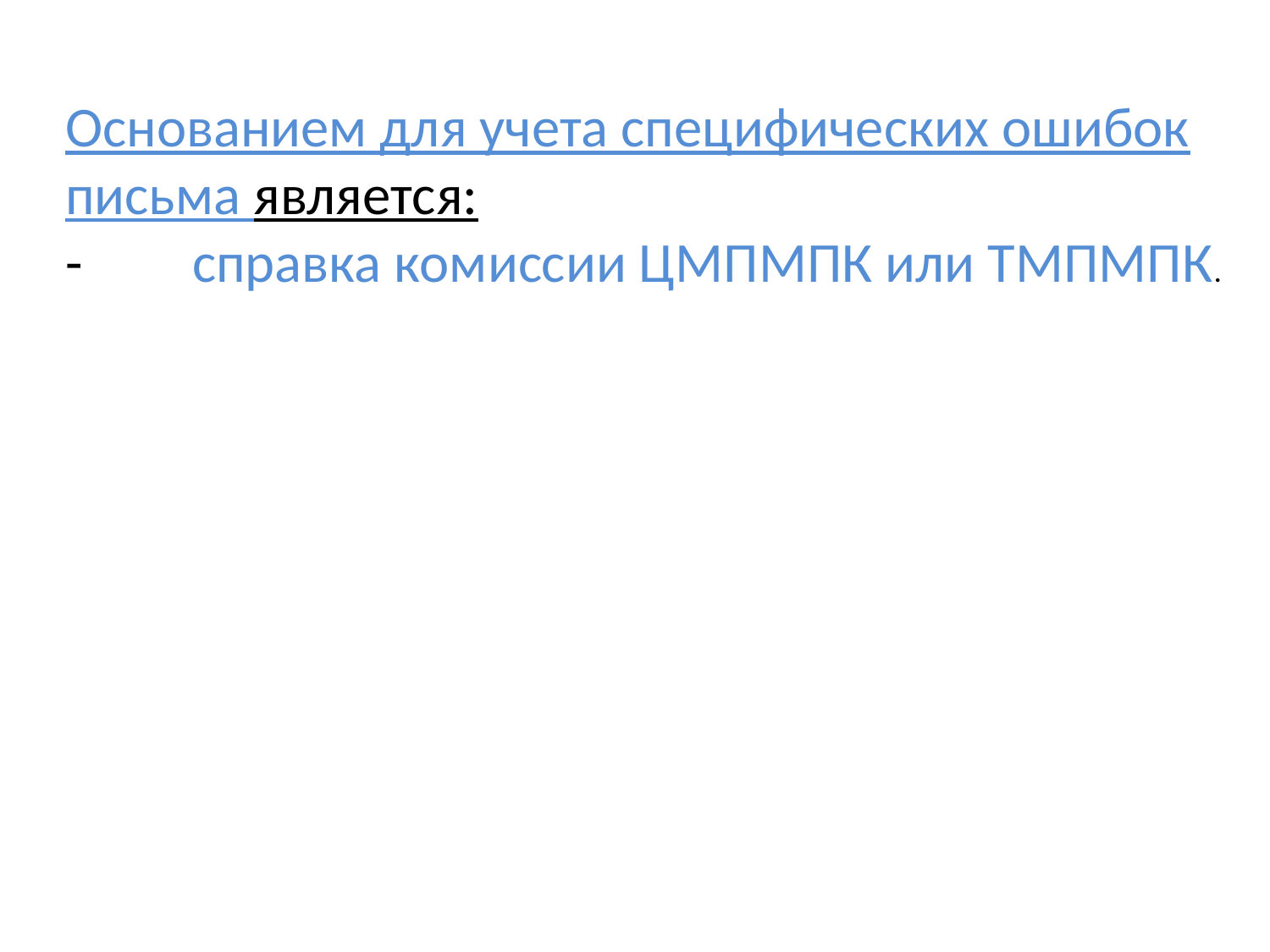

Основанием для учета специфических ошибок письма является:
-	справка комиссии ЦМПМПК или ТМПМПК.